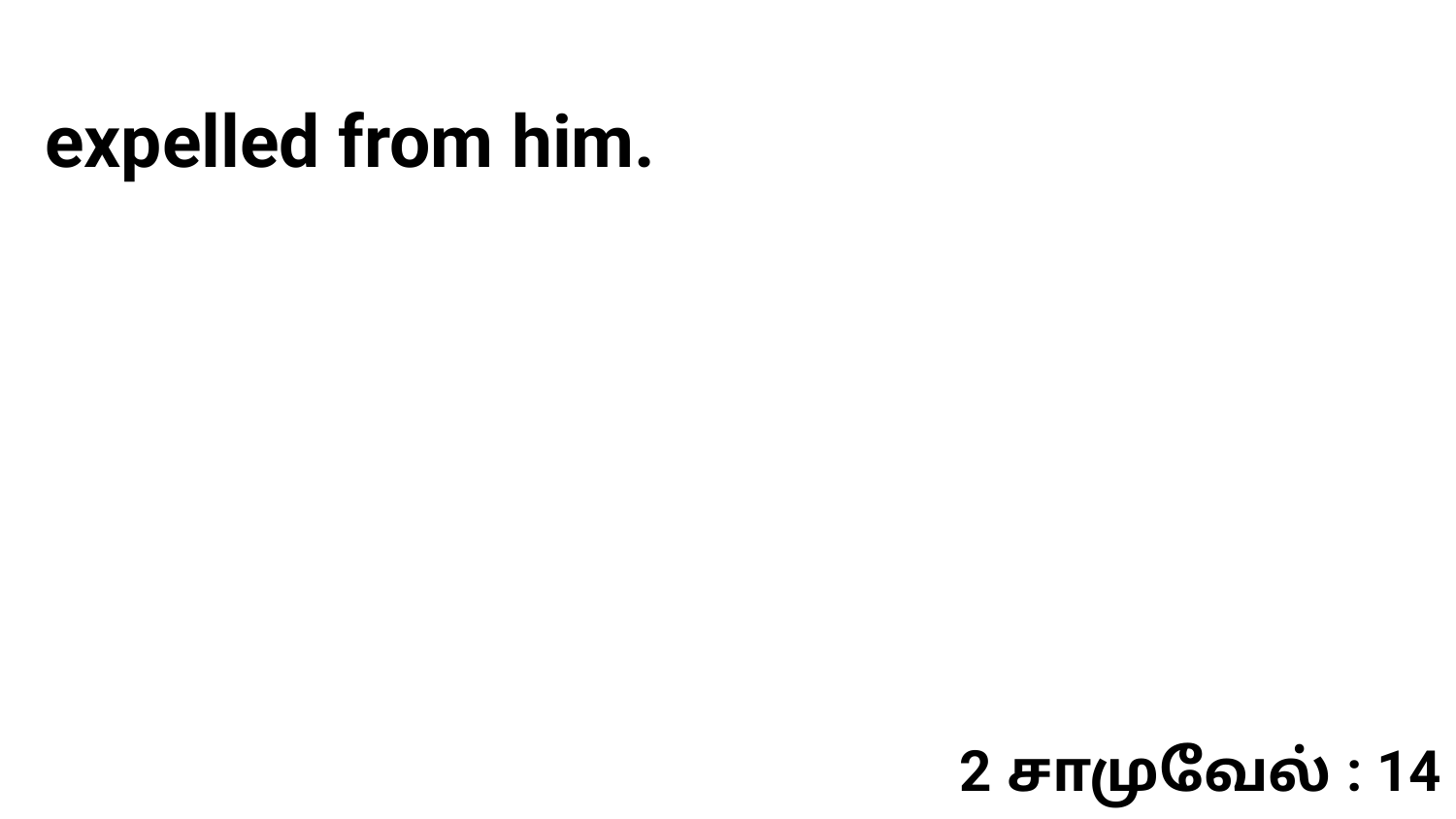

expelled from him.
2 சாமுவேல் : 14